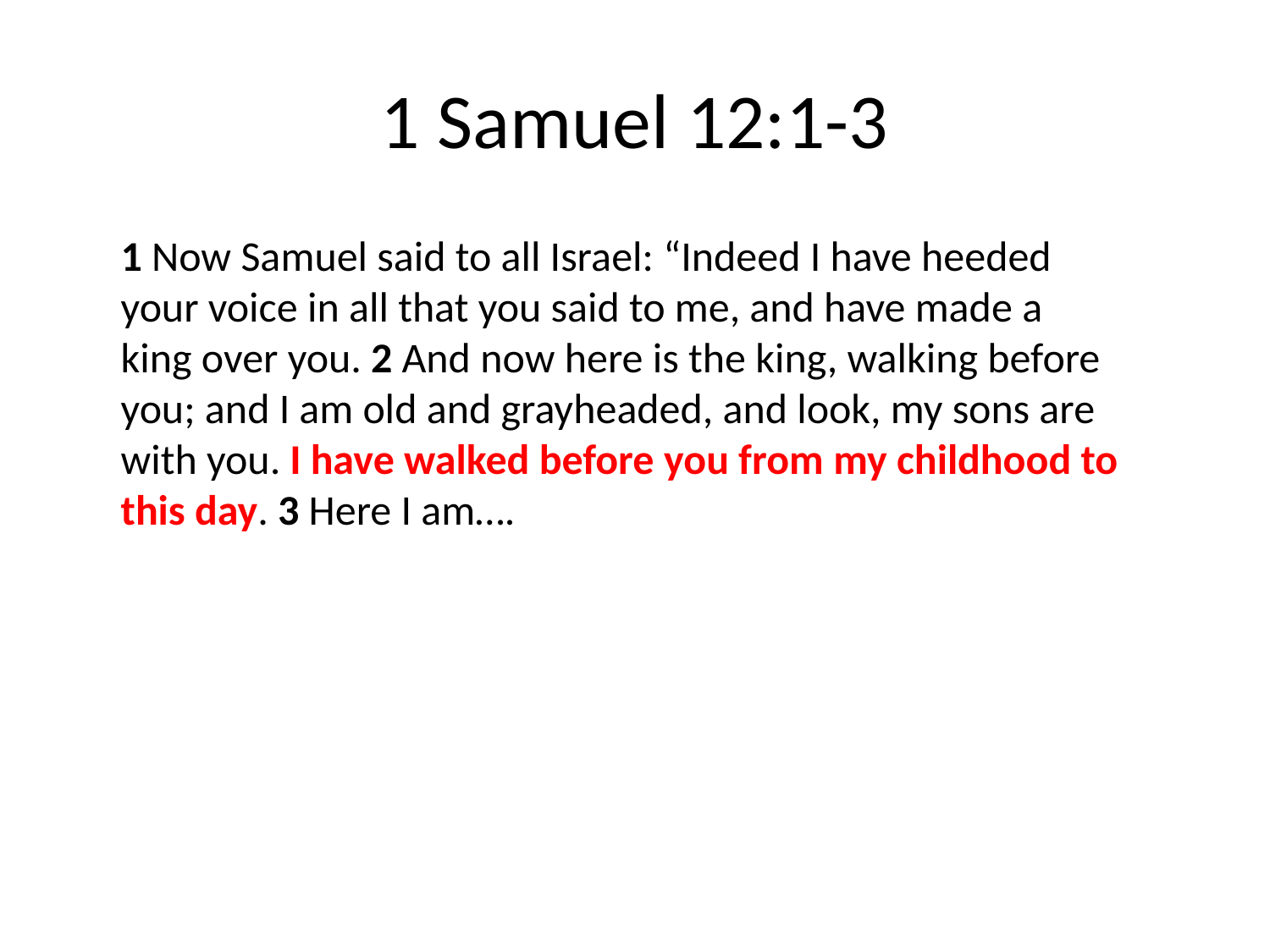

# 1 Samuel 12:1-3
1 Now Samuel said to all Israel: “Indeed I have heeded your voice in all that you said to me, and have made a king over you. 2 And now here is the king, walking before you; and I am old and grayheaded, and look, my sons are with you. I have walked before you from my childhood to this day. 3 Here I am….